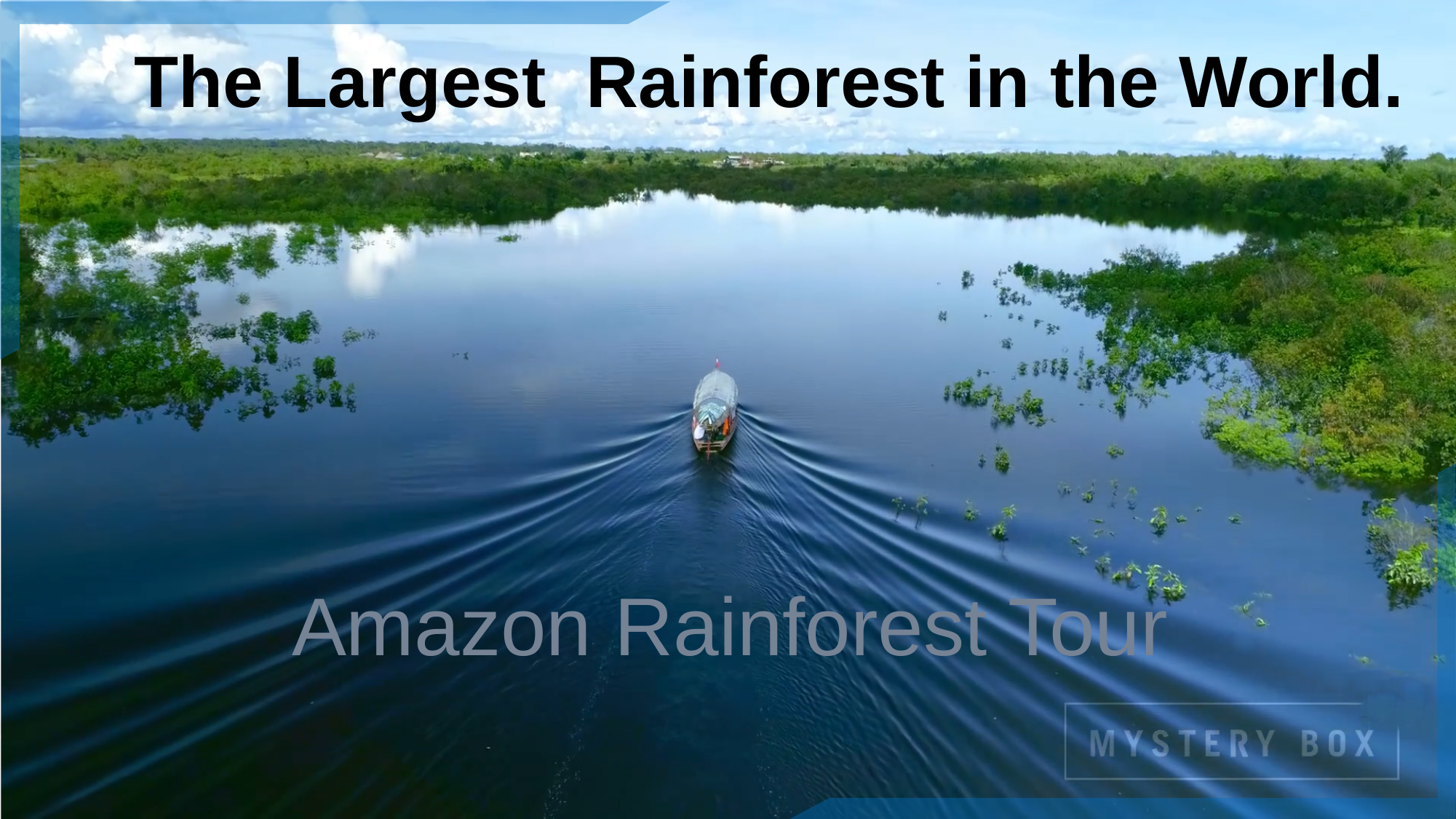

The Largest  Rainforest in the World.

Amazon Rainforest Tour